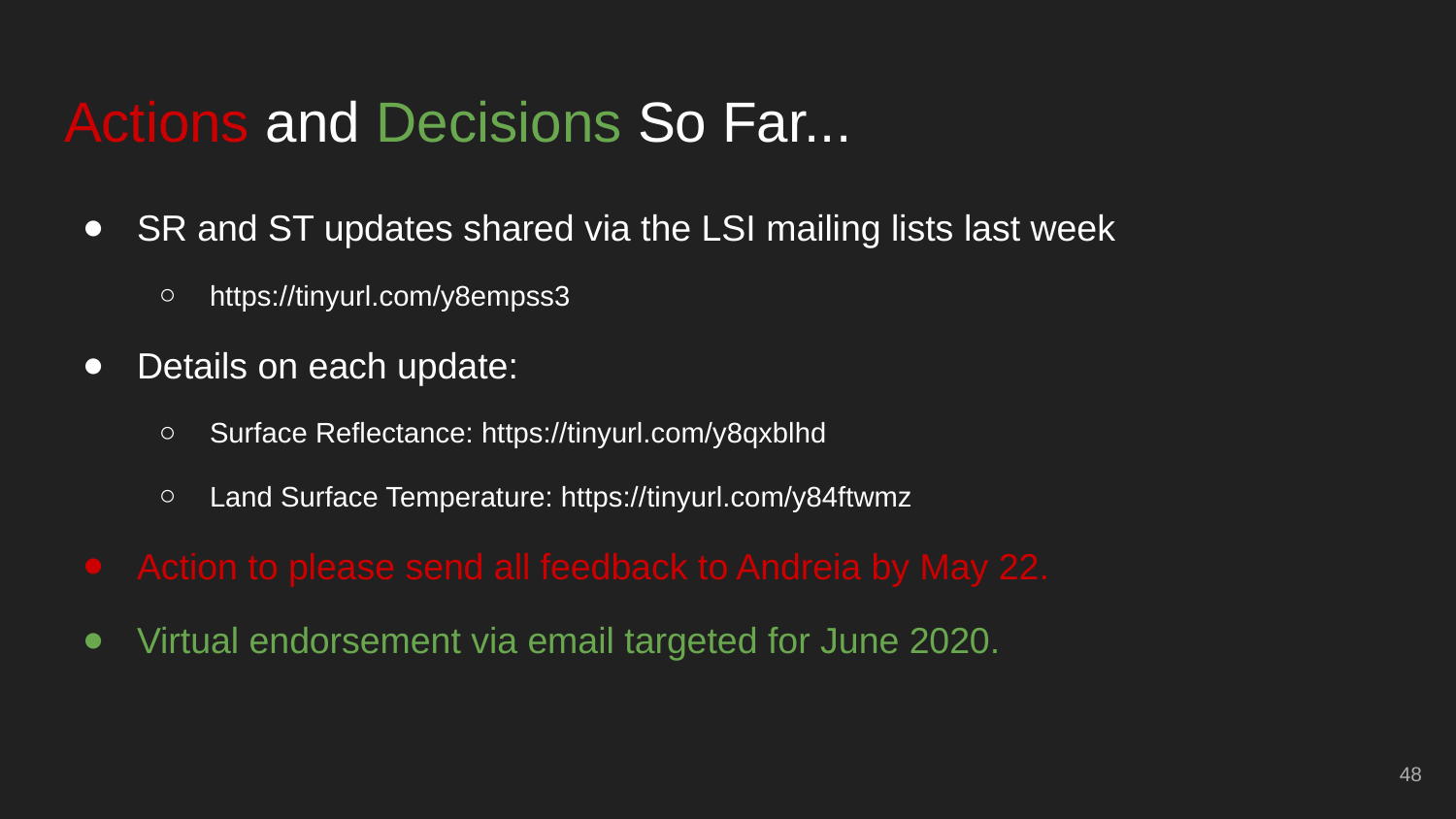

# Actions and Decisions So Far...
SR and ST updates shared via the LSI mailing lists last week
https://tinyurl.com/y8empss3
Details on each update:
Surface Reflectance: https://tinyurl.com/y8qxblhd
Land Surface Temperature: https://tinyurl.com/y84ftwmz
Action to please send all feedback to Andreia by May 22.
Virtual endorsement via email targeted for June 2020.
48